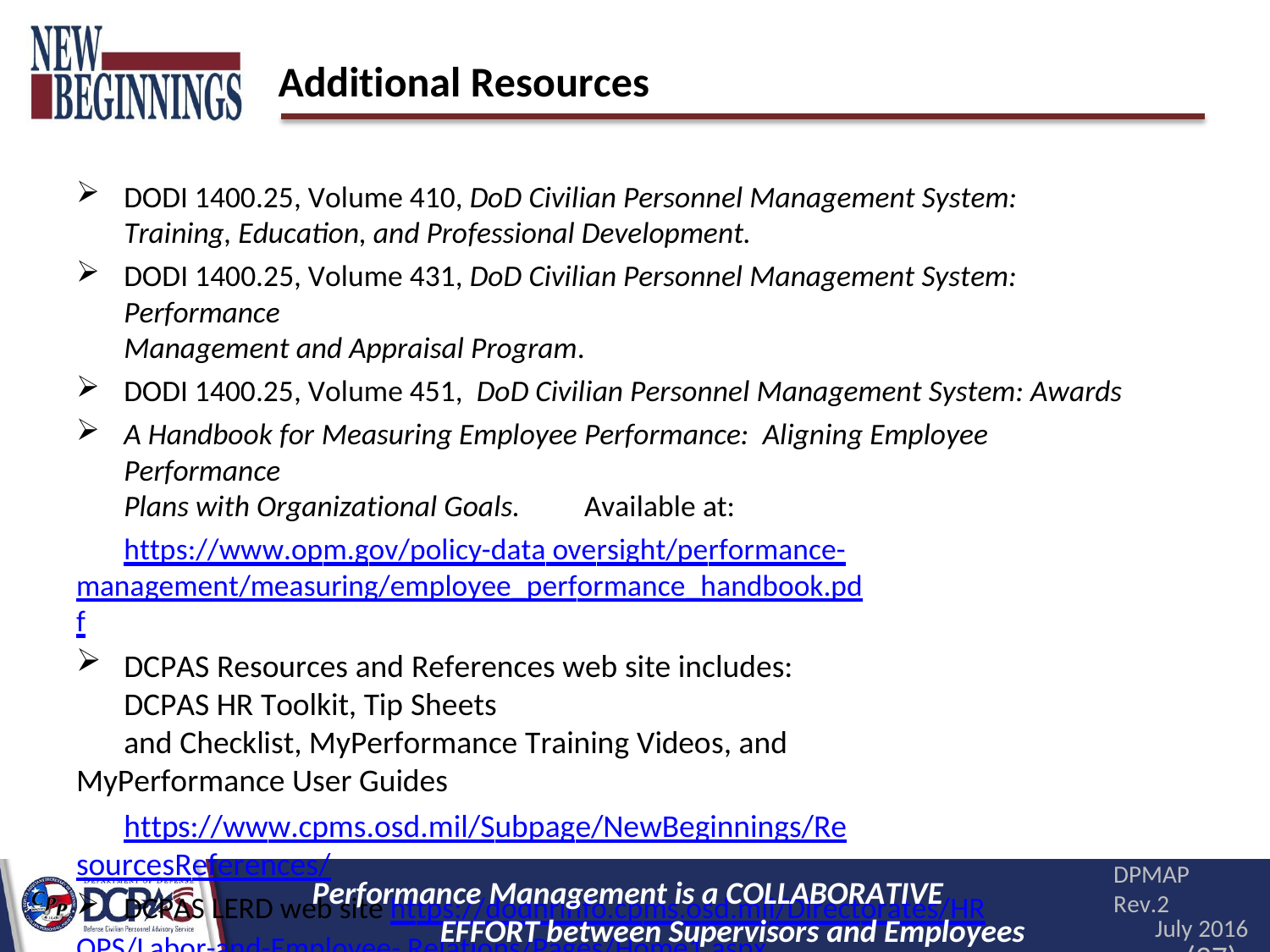

# Additional Resources

DODI 1400.25, Volume 410, DoD Civilian Personnel Management System: Training, Education, and Professional Development.
DODI 1400.25, Volume 431, DoD Civilian Personnel Management System: Performance
Management and Appraisal Program.
DODI 1400.25, Volume 451,  DoD Civilian Personnel Management System: Awards
A Handbook for Measuring Employee Performance:  Aligning Employee Performance
Plans with Organizational Goals.	Available at:
https://www.opm.gov/policy-data oversight/performance- management/measuring/employee_performance_handbook.pdf
DCPAS Resources and References web site includes: DCPAS HR Toolkit, Tip Sheets
and Checklist, MyPerformance Training Videos, and MyPerformance User Guides
https://www.cpms.osd.mil/Subpage/NewBeginnings/ResourcesReferences/
DCPAS LERD web site https://dodhrinfo.cpms.osd.mil/Directorates/HROPS/Labor-and-Employee- Relations/Pages/Home1.aspx
DPMAP Rev.2
July 2016
(37)
Performance Management is a COLLABORATIVE EFFORT between Supervisors and Employees